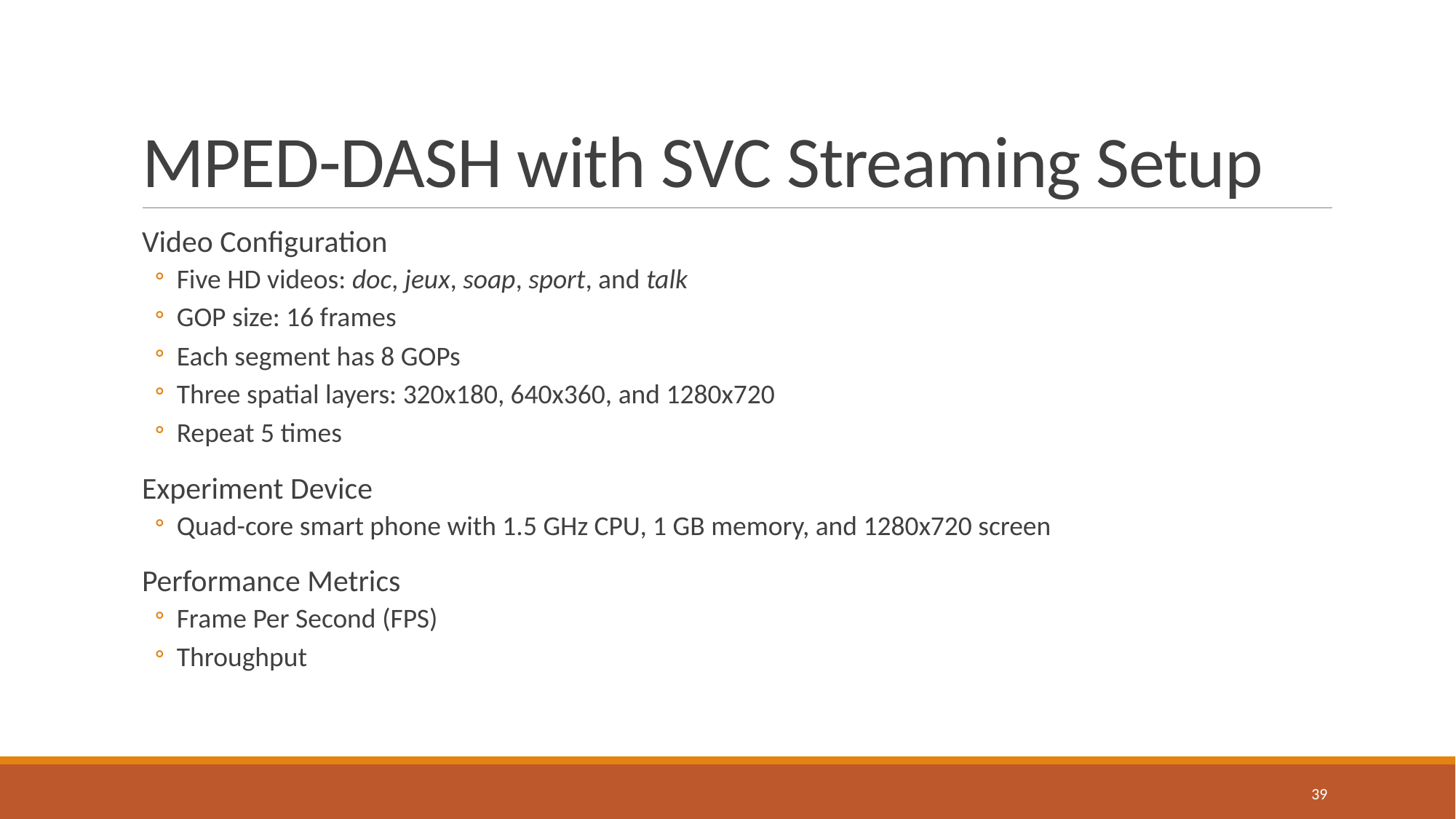

# MPED-DASH with SVC Streaming Setup
Video Configuration
Five HD videos: doc, jeux, soap, sport, and talk
GOP size: 16 frames
Each segment has 8 GOPs
Three spatial layers: 320x180, 640x360, and 1280x720
Repeat 5 times
Experiment Device
Quad-core smart phone with 1.5 GHz CPU, 1 GB memory, and 1280x720 screen
Performance Metrics
Frame Per Second (FPS)
Throughput

39